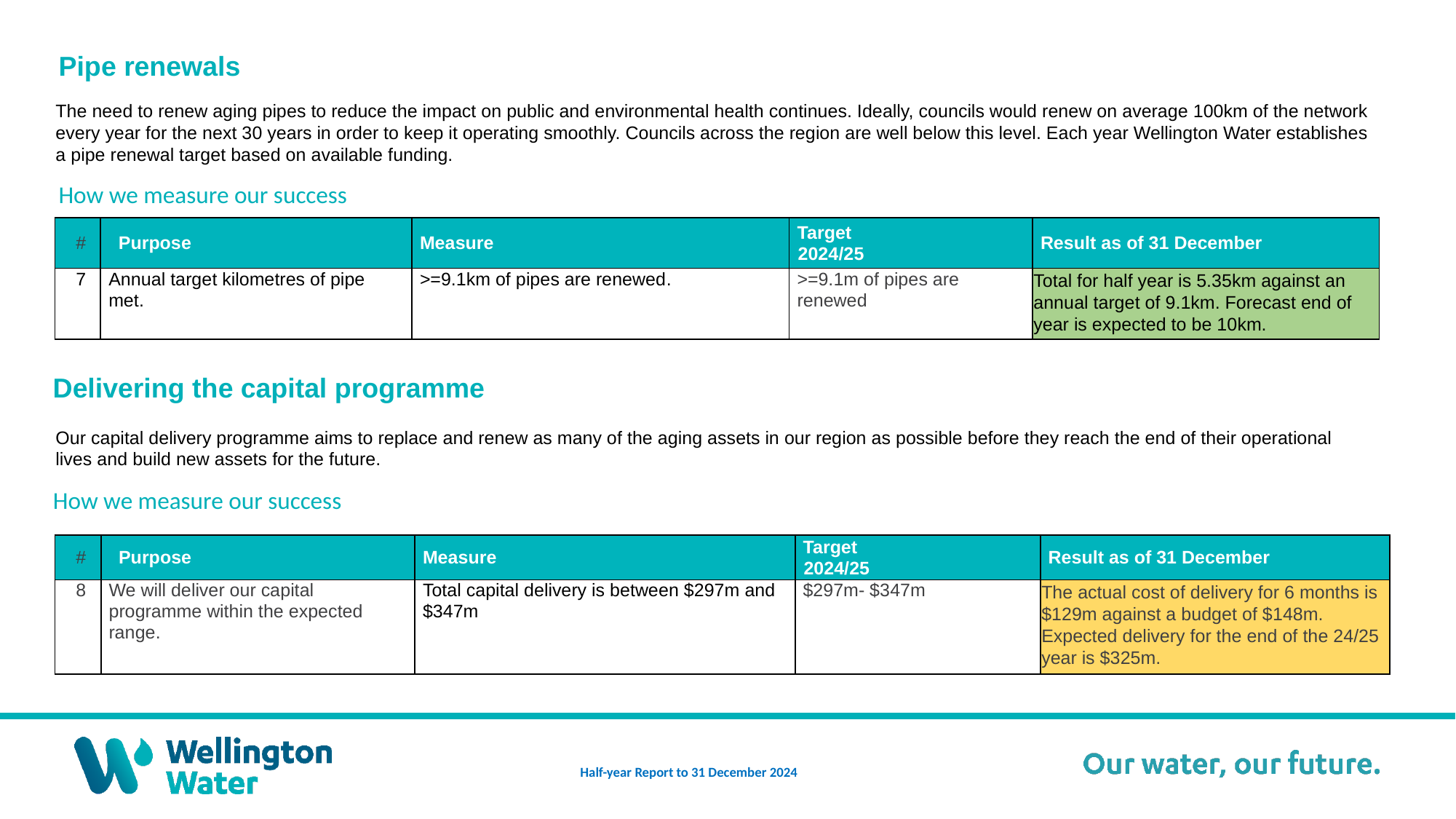

Pipe renewals
The need to renew aging pipes to reduce the impact on public and environmental health continues. Ideally, councils would renew on average 100km of the network every year for the next 30 years in order to keep it operating smoothly. Councils across the region are well below this level. Each year Wellington Water establishes a pipe renewal target based on available funding.

How we measure our success
| # | Purpose | Measure | Target 2024/25 | Result as of 31 December |
| --- | --- | --- | --- | --- |
| 7 | Annual target kilometres of pipe met. | >=9.1km of pipes are renewed. | >=9.1m of pipes are renewed | Total for half year is 5.35km against an annual target of 9.1km. Forecast end of year is expected to be 10km. |
Delivering the capital programme
Our capital delivery programme aims to replace and renew as many of the aging assets in our region as possible before they reach the end of their operational lives and build new assets for the future.

How we measure our success
| # | Purpose | Measure | Target 2024/25 | Result as of 31 December |
| --- | --- | --- | --- | --- |
| 8 | We will deliver our capital programme within the expected range. | Total capital delivery is between $297m and $347m | $297m- $347m | The actual cost of delivery for 6 months is $129m against a budget of $148m. Expected delivery for the end of the 24/25 year is $325m. |
Half-year Report to 31 December 2024